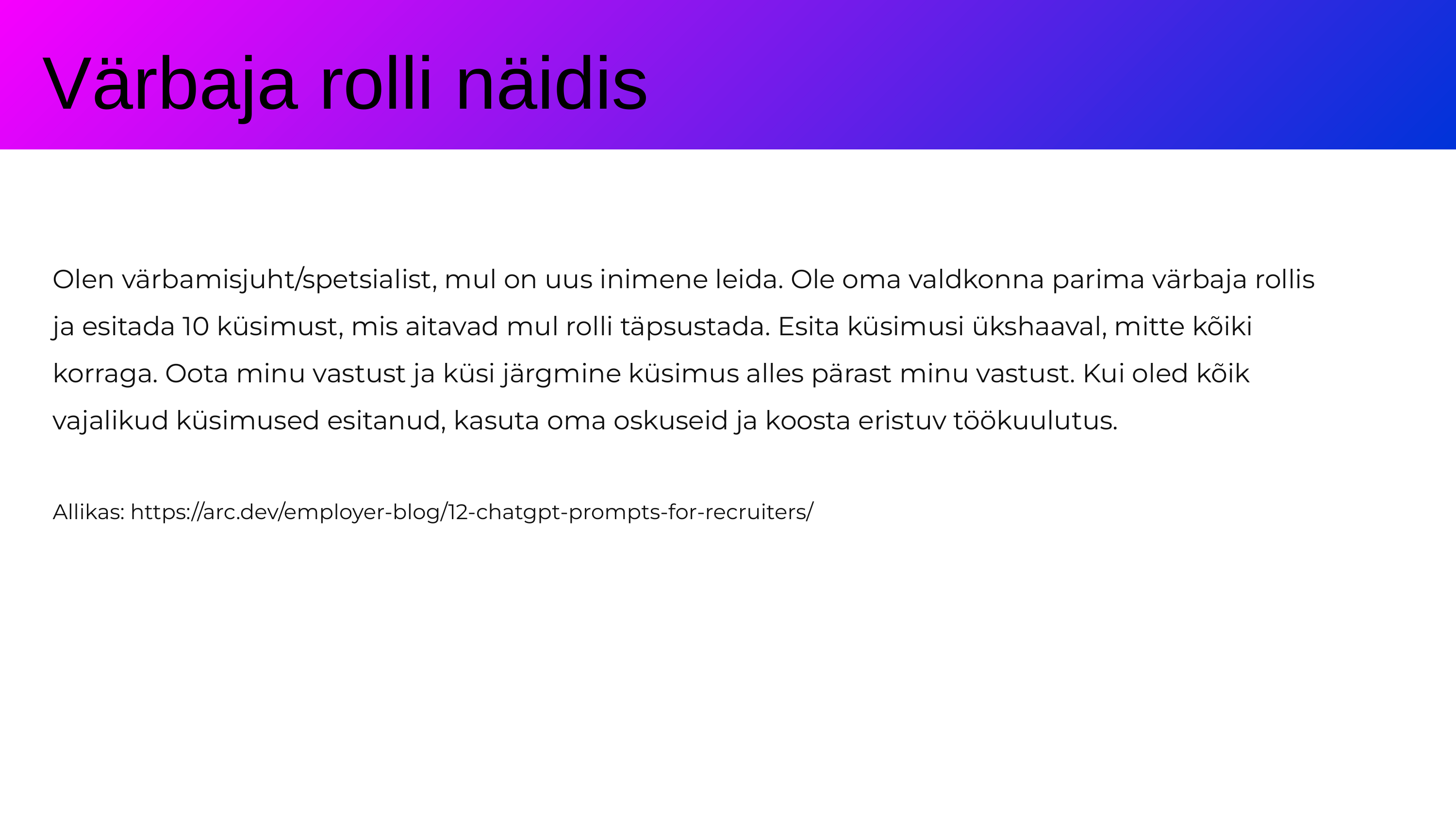

Värbaja rolli näidis
Olen värbamisjuht/spetsialist, mul on uus inimene leida. Ole oma valdkonna parima värbaja rollis ja esitada 10 küsimust, mis aitavad mul rolli täpsustada. Esita küsimusi ükshaaval, mitte kõiki korraga. Oota minu vastust ja küsi järgmine küsimus alles pärast minu vastust. Kui oled kõik vajalikud küsimused esitanud, kasuta oma oskuseid ja koosta eristuv töökuulutus.

Allikas: https://arc.dev/employer-blog/12-chatgpt-prompts-for-recruiters/